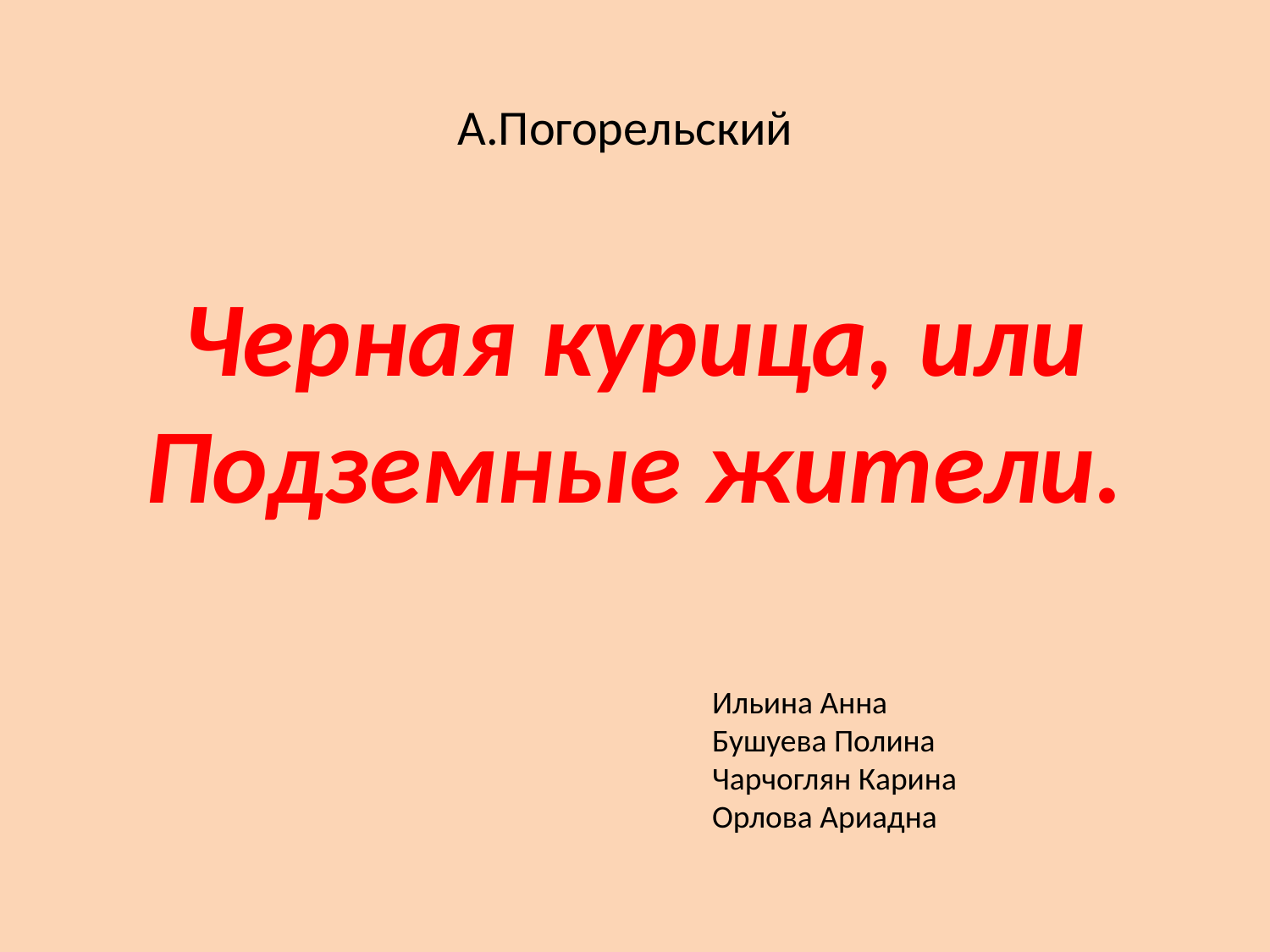

А.Погорельский
# Черная курица, или Подземные жители.

         Ильина Анна
         Бушуева Полина
         Чарчоглян Карина
         Орлова Ариадна